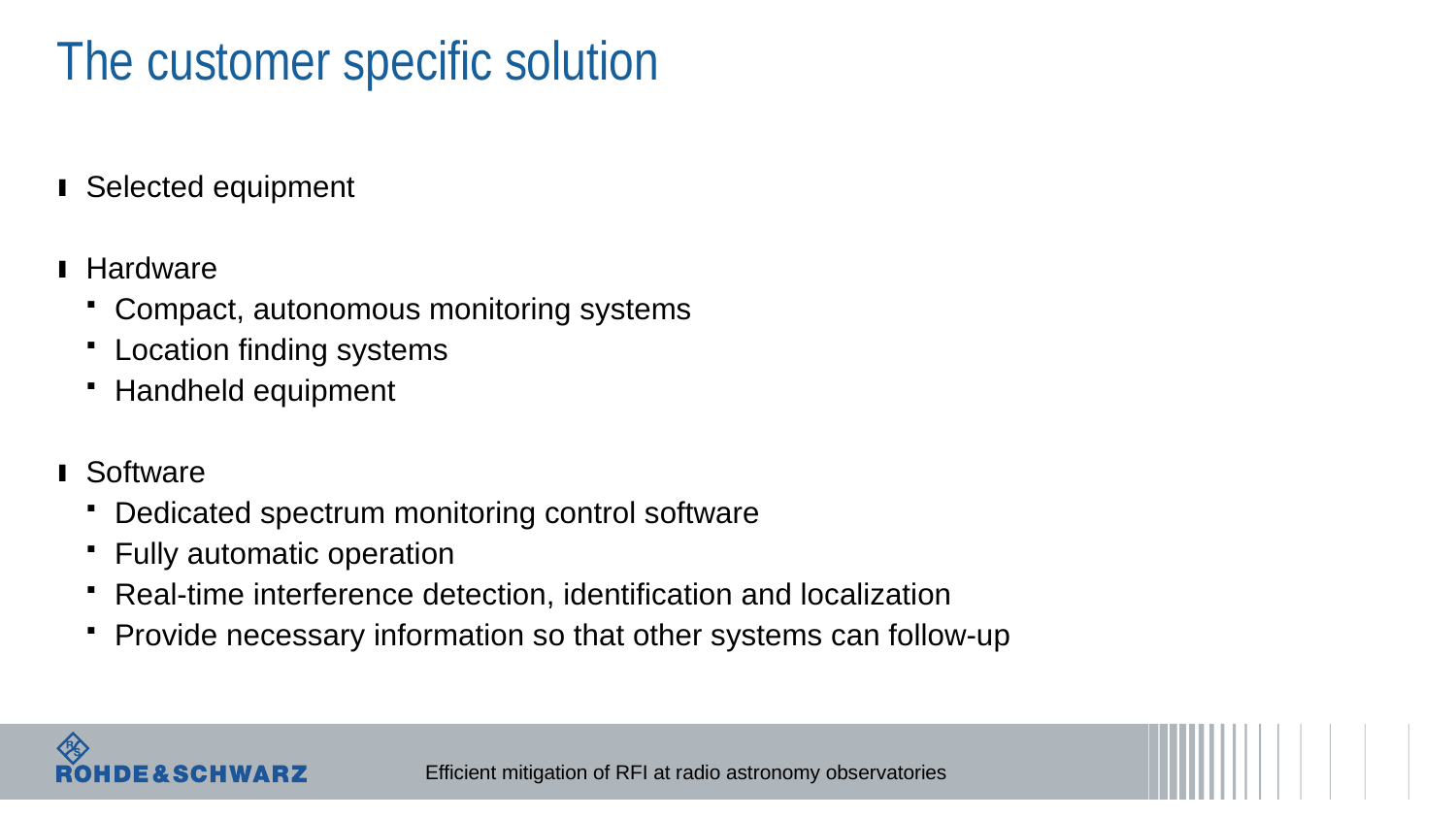

# The customer specific solution
Selected equipment

Hardware
Compact, autonomous monitoring systems
Location finding systems
Handheld equipment

Software
Dedicated spectrum monitoring control software
Fully automatic operation
Real-time interference detection, identification and localization
Provide necessary information so that other systems can follow-up

Efficient mitigation of RFI at radio astronomy observatories